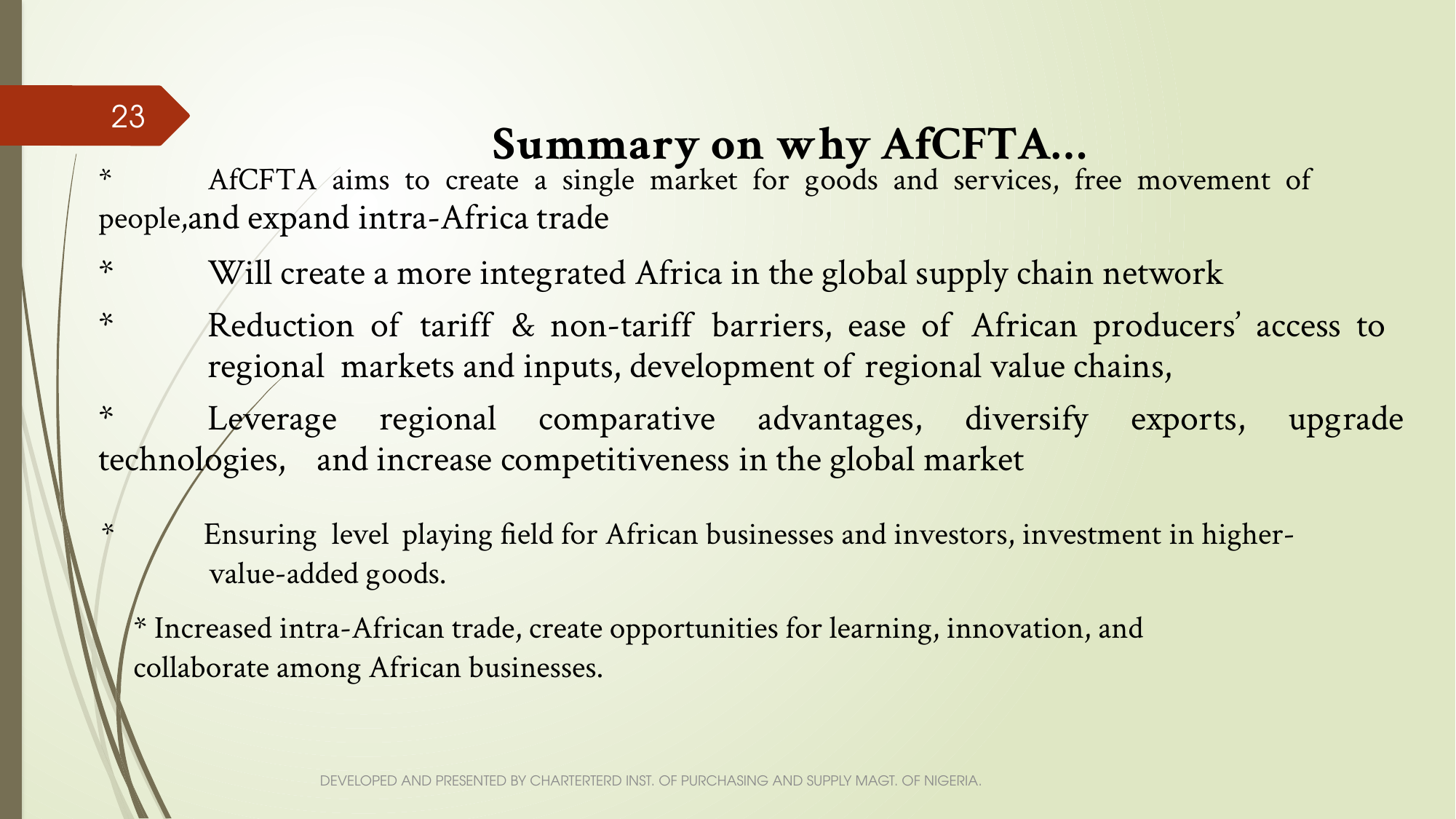

# Summary on why AfCFTA…
23
*	AfCFTA aims to create a single market for goods and services, free movement of 	people,and expand intra-Africa trade
*	Will create a more integrated Africa in the global supply chain network
*	Reduction of tariff & non-tariff barriers, ease of African producers’ access to 	regional  markets and inputs, development of regional value chains,
*	Leverage regional comparative advantages, diversify exports, upgrade technologies, 	and increase competitiveness in the global market

   * 	  Ensuring  level playing field for African businesses and investors, investment in higher-	 	   value-added goods.

* Increased intra-African trade, create opportunities for learning, innovation, and     collaborate among African businesses.

DEVELOPED AND PRESENTED BY CHARTERTERD INST. OF PURCHASING AND SUPPLY MAGT. OF NIGERIA.